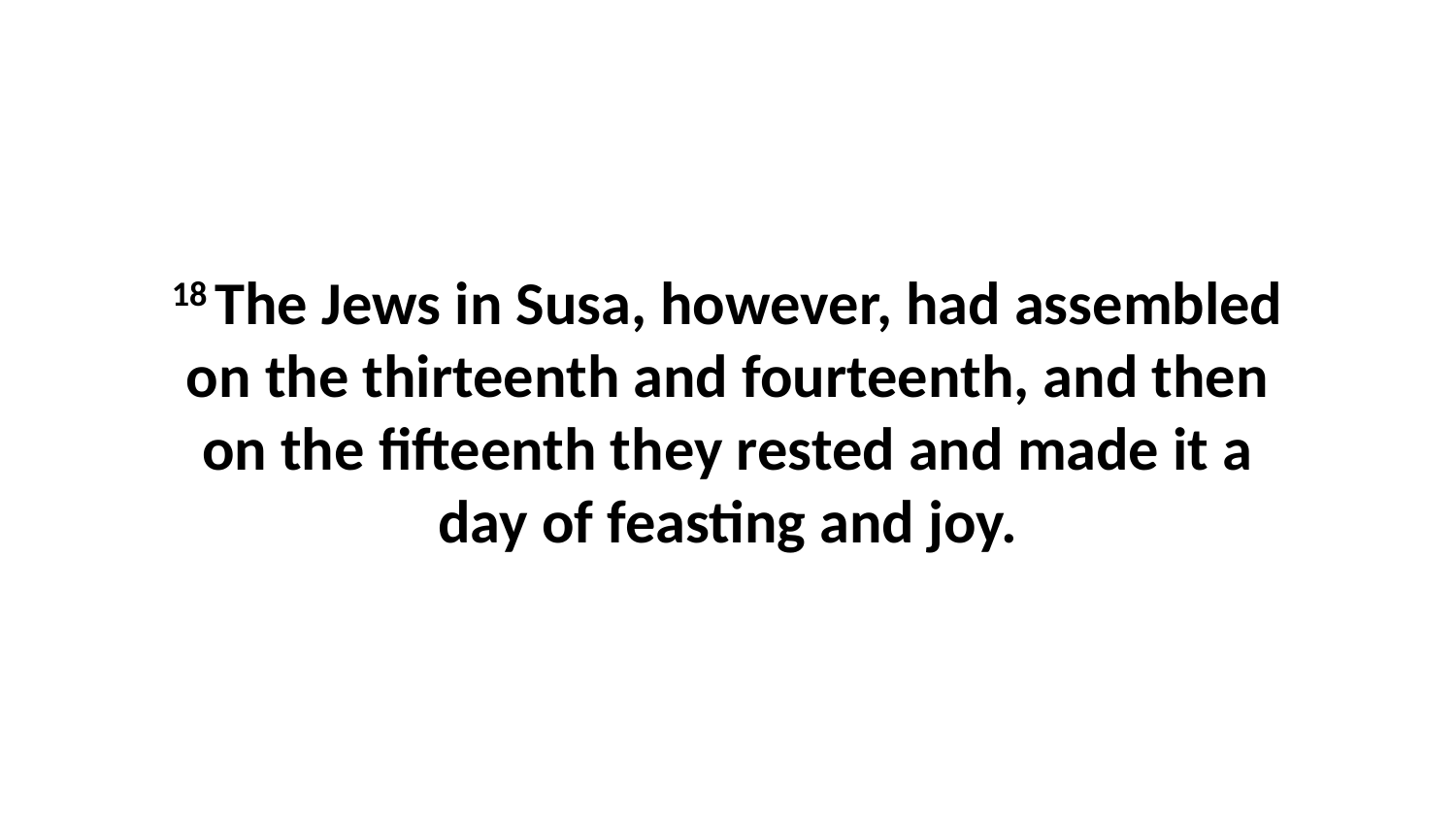

18 The Jews in Susa, however, had assembled on the thirteenth and fourteenth, and then on the fifteenth they rested and made it a day of feasting and joy.